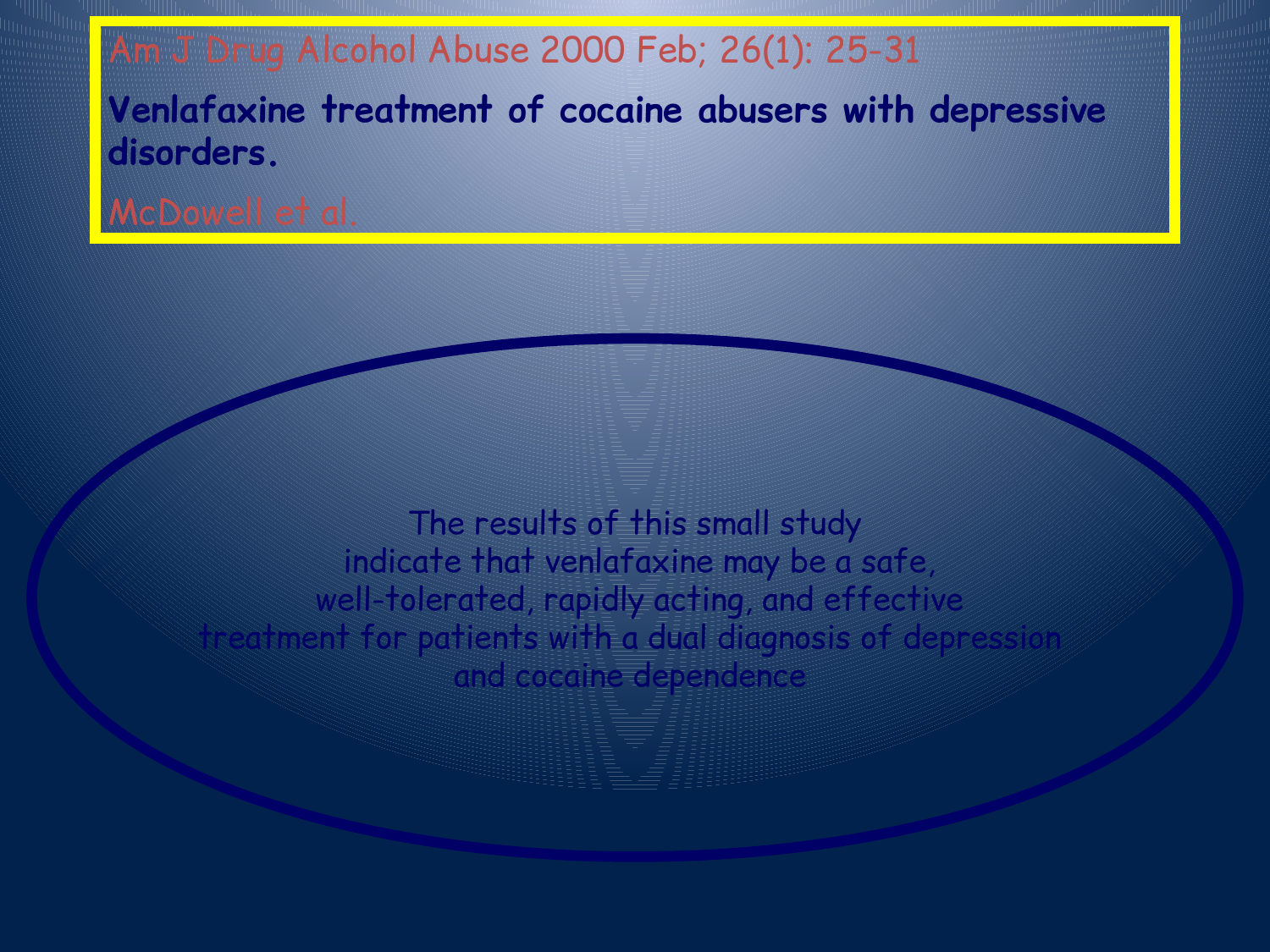

Am J Drug Alcohol Abuse 2000 Feb; 26(1): 25-31
Venlafaxine treatment of cocaine abusers with depressive disorders.
McDowell et al.
The results of this small study
 indicate that venlafaxine may be a safe,
 well-tolerated, rapidly acting, and effective
treatment for patients with a dual diagnosis of depression
and cocaine dependence